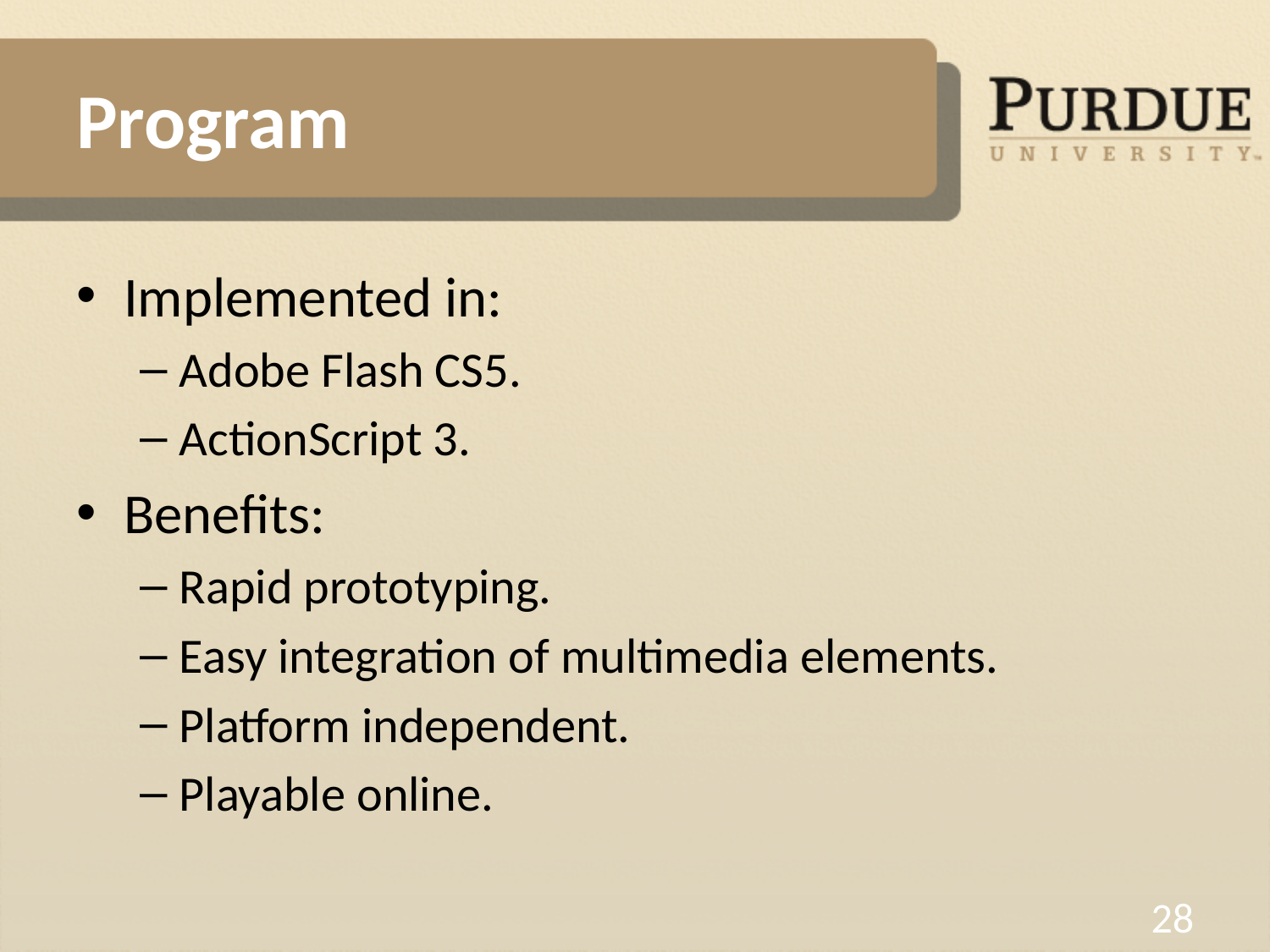

# Program
Implemented in:
Adobe Flash CS5.
ActionScript 3.
Benefits:
Rapid prototyping.
Easy integration of multimedia elements.
Platform independent.
Playable online.

28